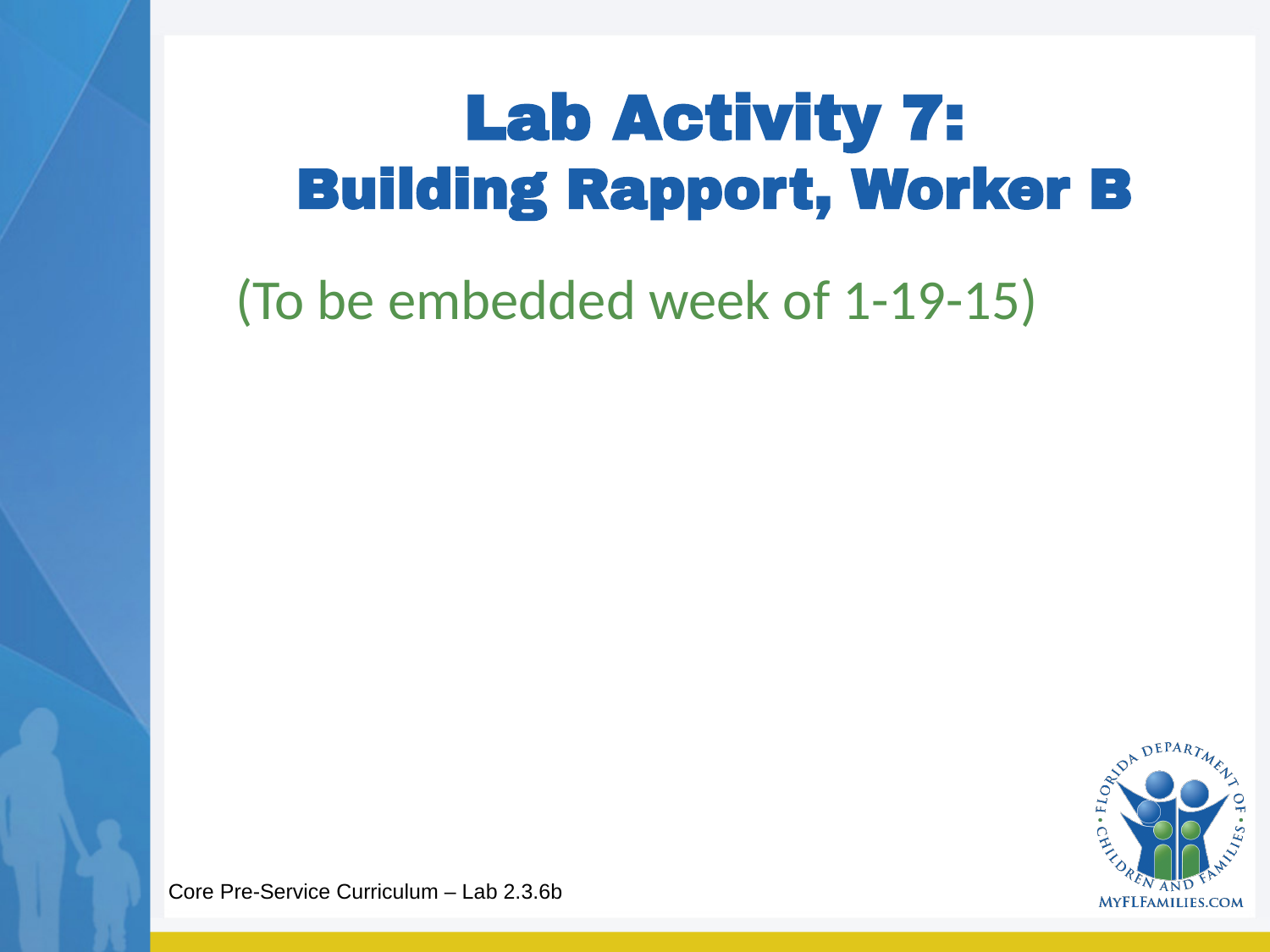

# Lab Activity 7: Building Rapport, Worker B
(To be embedded week of 1-19-15)
Core Pre-Service Curriculum – Lab 2.3.6b